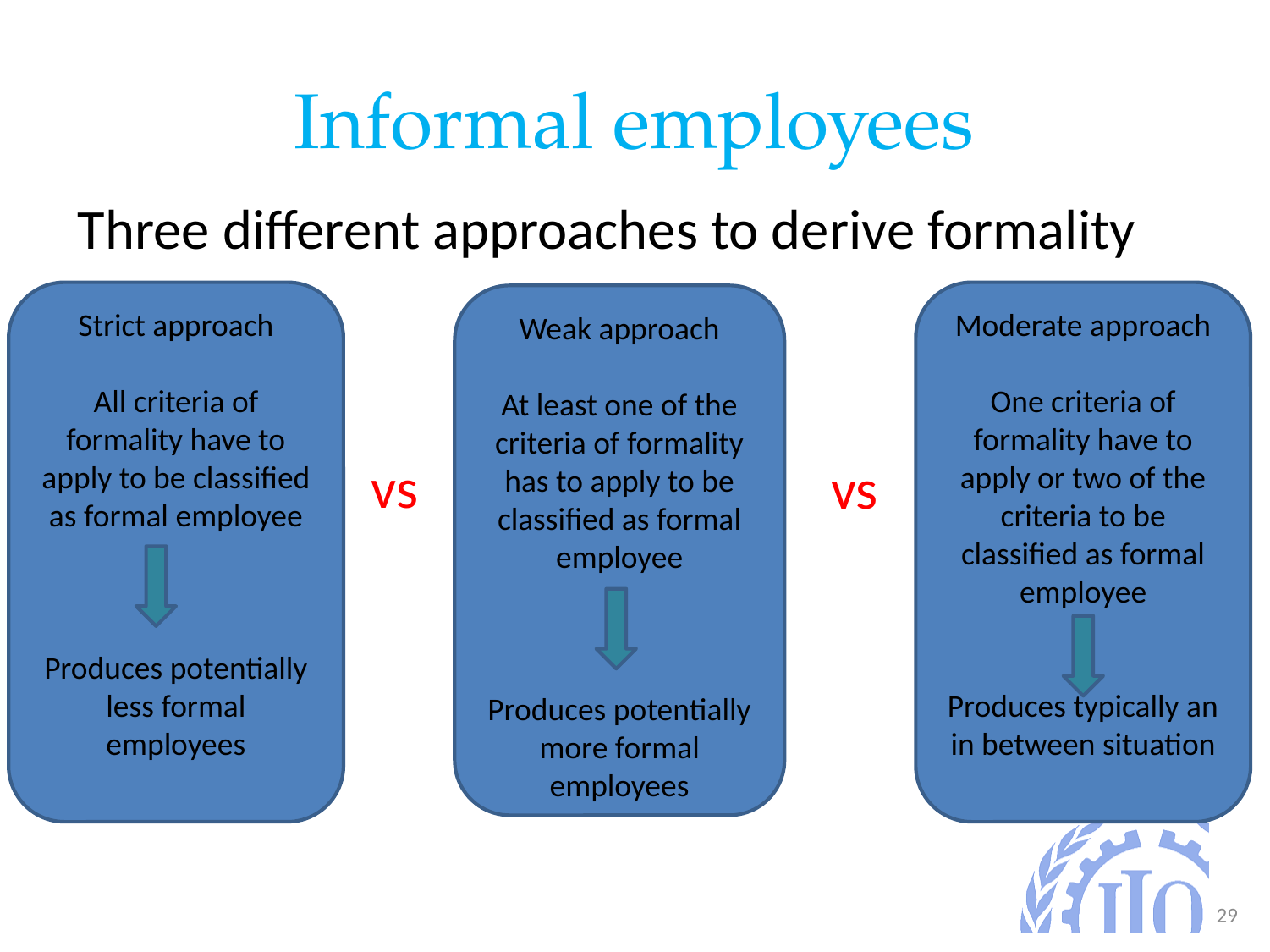

# Informal employees
Three different approaches to derive formality
Strict approach

All criteria of formality have to apply to be classified as formal employee

Produces potentially less formal employees
Moderate approach

One criteria of formality have to apply or two of the criteria to be classified as formal employee

Produces typically an in between situation
Weak approach

At least one of the criteria of formality has to apply to be classified as formal employee

Produces potentially more formal employees
vs
vs

29